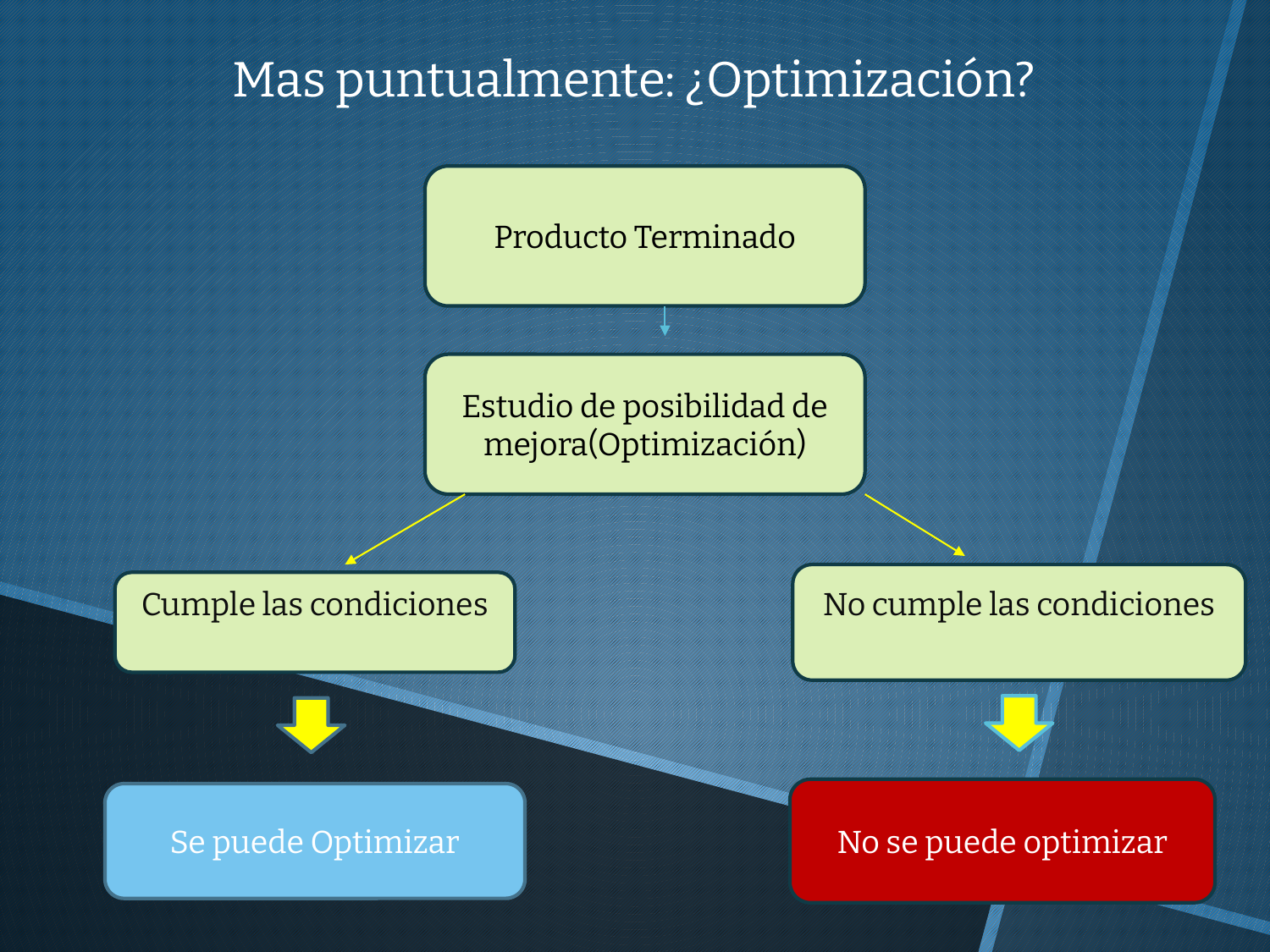

Mas puntualmente: ¿Optimización?
Producto Terminado
Estudio de posibilidad de mejora(Optimización)
No cumple las condiciones

Cumple las condiciones

No se puede optimizar
Se puede Optimizar